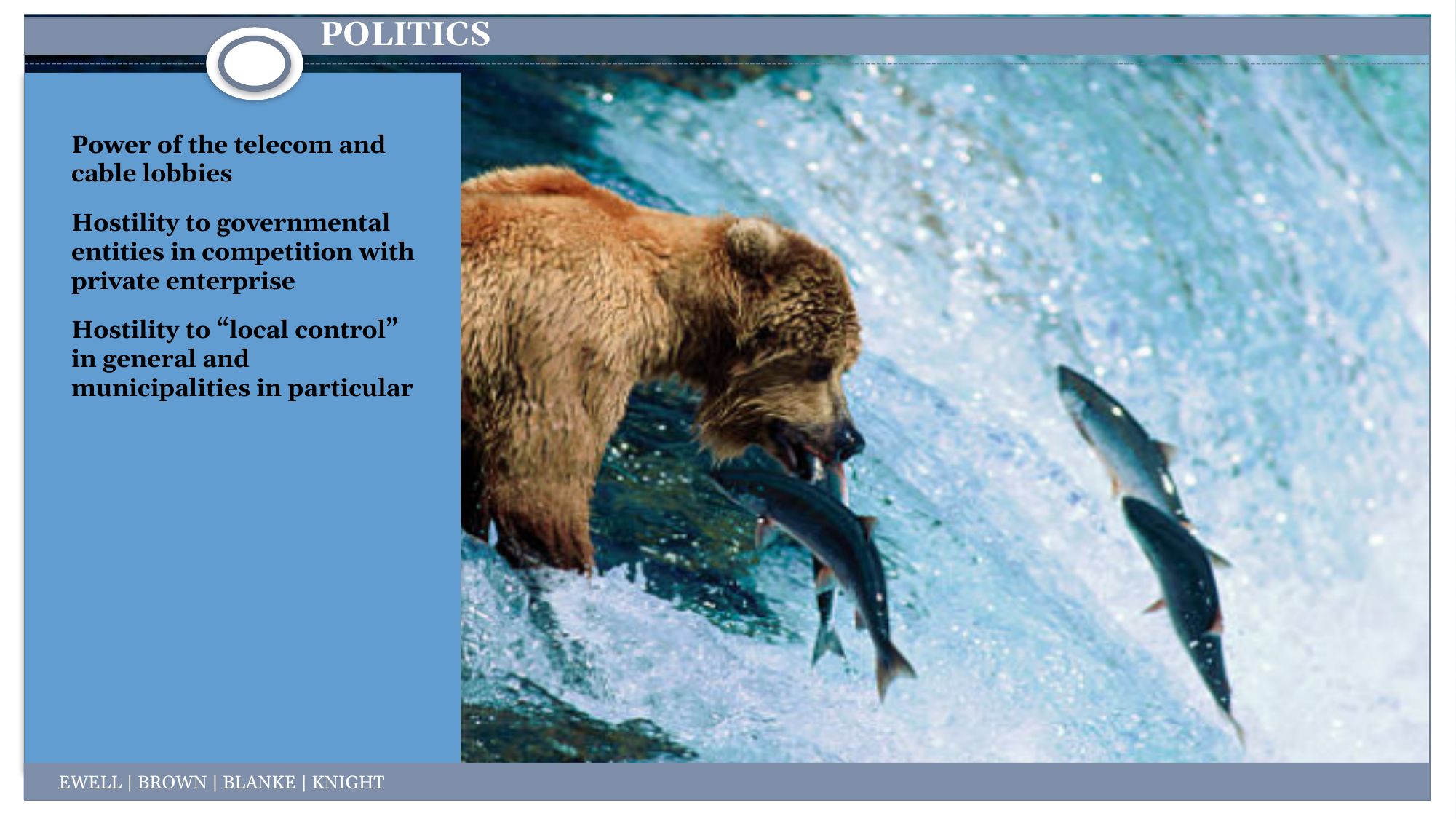

# Politics
Power of the telecom and cable lobbies
Hostility to governmental entities in competition with private enterprise
Hostility to “local control” in general and municipalities in particular

EWELL | BROWN | BLANKE | KNIGHT